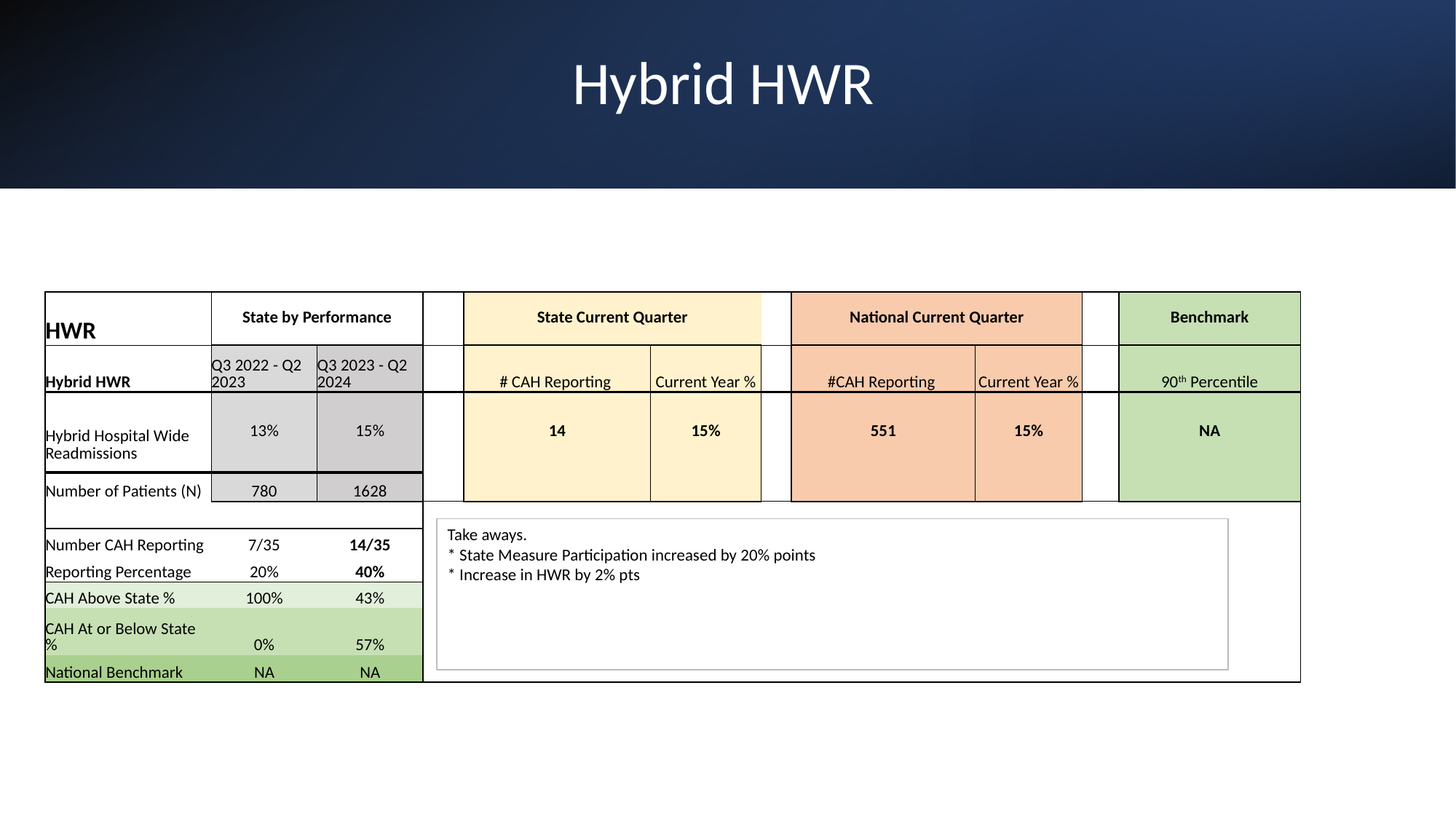

# Hybrid HWR
| HWR | State by Performance |  |  | State Current Quarter |  |  | National Current Quarter |  |  | Benchmark |
| --- | --- | --- | --- | --- | --- | --- | --- | --- | --- | --- |
| Hybrid HWR | Q3 2022 - Q2 2023 | Q3 2023 - Q2 2024 |  | # CAH Reporting | Current Year % |  | #CAH Reporting | Current Year % |  | 90th Percentile |
|  |  |  |  |  |  |  |  |  |  |  |
| Hybrid Hospital Wide Readmissions | 13% | 15% |  | 14 | 15% |  | 551 | 15% |  | NA |
|  |  |  |  |  |  |  |  |  |  |  |
| Number of Patients (N) | 780 | 1628 |  |  |  |  |  |  |  |  |
|  |  |  |  |  |  |  |  |  |  |  |
| Number CAH Reporting | 7/35 | 14/35 |  |  |  |  |  |  |  |  |
| Reporting Percentage | 20% | 40% |  |  |  |  |  |  |  |  |
| CAH Above State % | 100% | 43% |  |  |  |  |  |  |  |  |
| CAH At or Below State % | 0% | 57% |  |  |  |  |  |  |  |  |
| National Benchmark | NA | NA |  |  |  |  |  |  |  |  |
Take aways.
* State Measure Participation increased by 20% points
* Increase in HWR by 2% pts